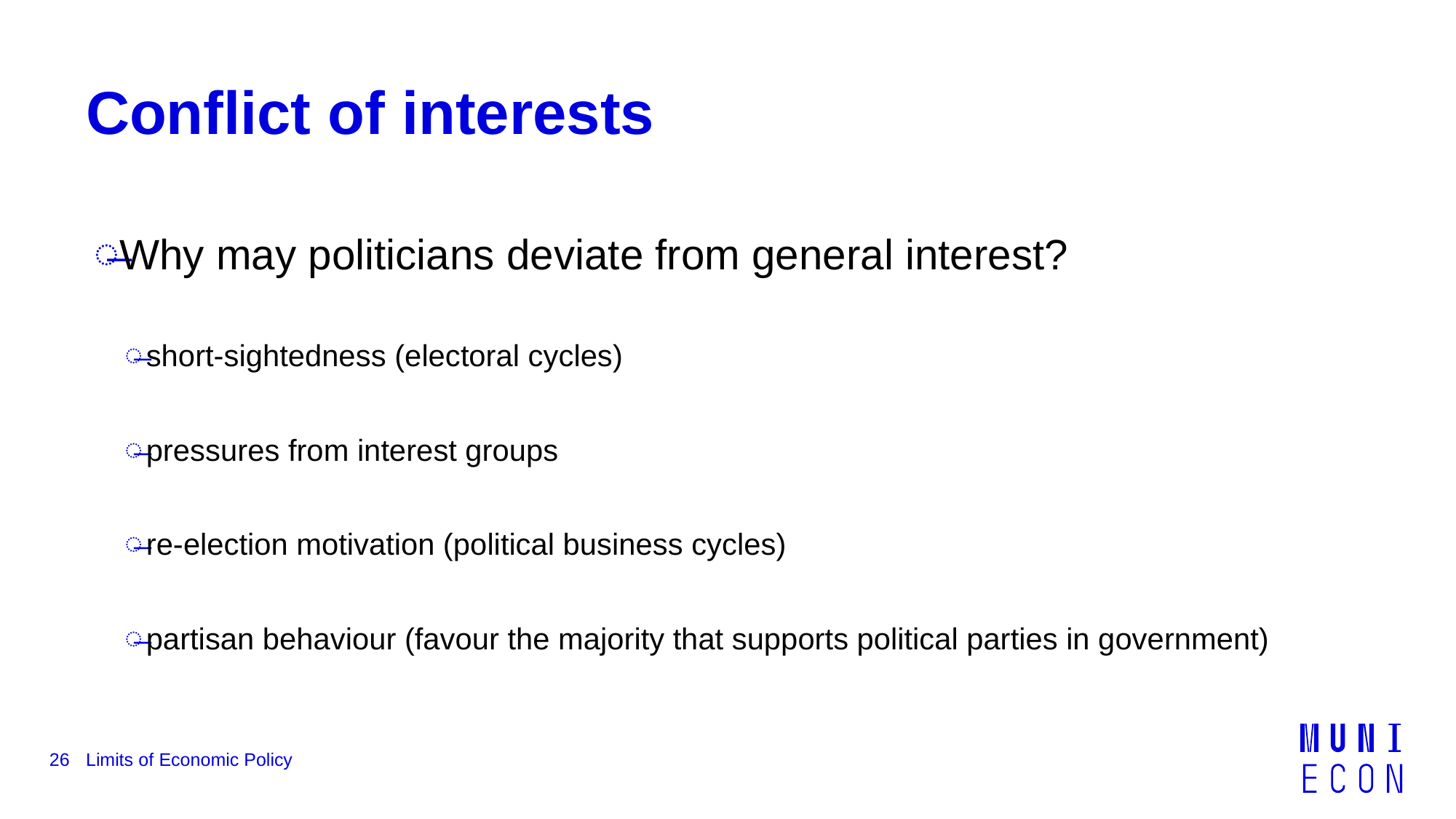

# Conflict of interests
Why may politicians deviate from general interest?

short-sightedness (electoral cycles)

pressures from interest groups

re-election motivation (political business cycles)

partisan behaviour (favour the majority that supports political parties in government)
26
Limits of Economic Policy